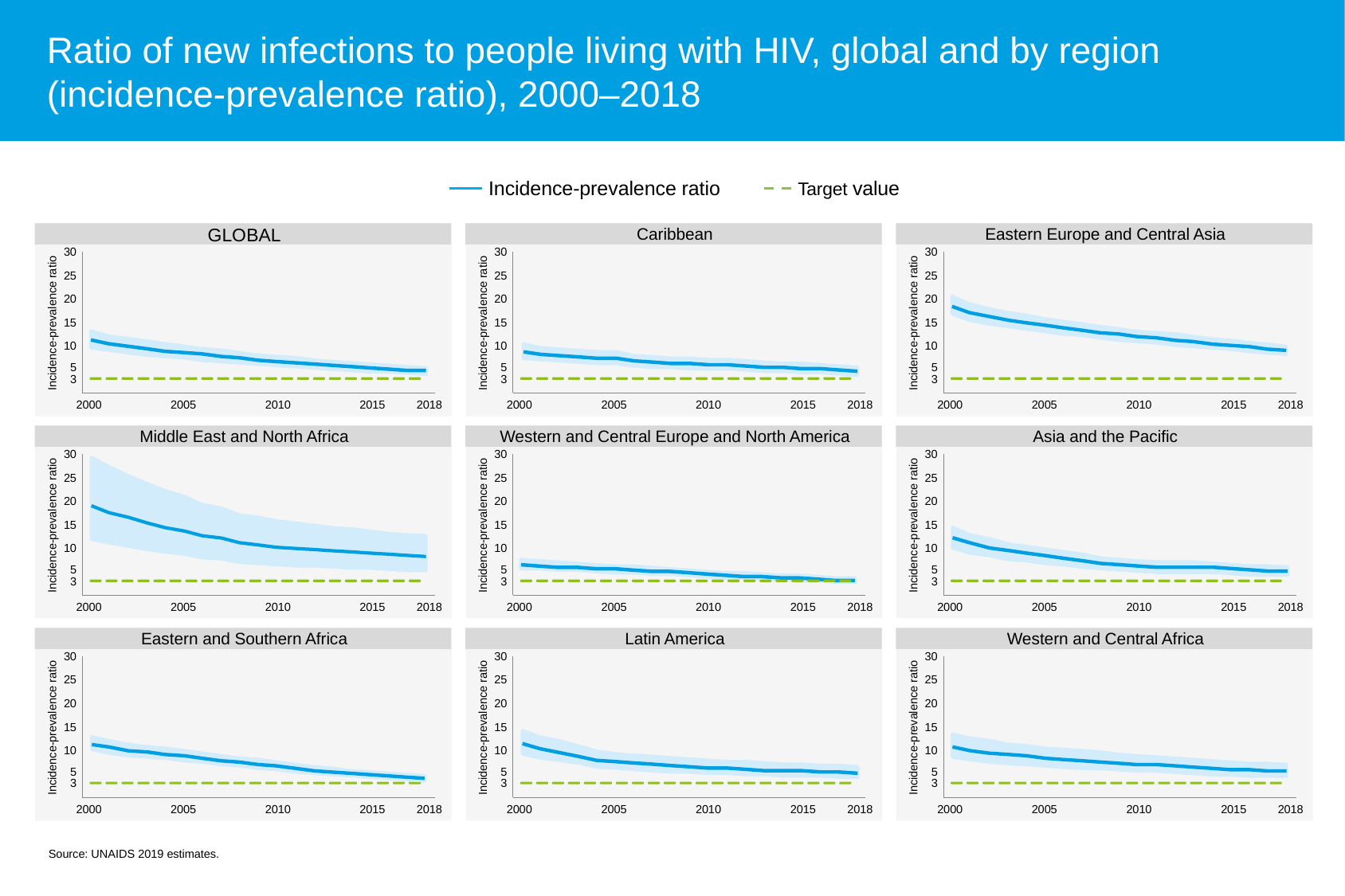

Ratio of new infections to people living with HIV, global and by region
(incidence-prevalence ratio), 2000–2018
Incidence-prevalence ratio
Target value

GLOBAL

Caribbean

Eastern Europe and Central Asia
30
30
30

Incidence-prevalence ratio
Incidence-prevalence ratio
Incidence-prevalence ratio
25
25
25
20
20
20

15
15
15

10
10
10

5
5
5
3
3
3

2000
2005
2010
2015
2018
2000
2005
2010
2015
2018
2000
2005
2010
2015
2018

Middle East and North Africa

Western and Central Europe and North America

Asia and the Pacific
30
30
30

Incidence-prevalence ratio
Incidence-prevalence ratio
Incidence-prevalence ratio

25
25
25
20
20
20

15
15
15

10
10
10

5
5
5

3
3
3

2000
2005
2010
2015
2018
2000
2005
2010
2015
2018
2000
2005
2010
2015
2018

Eastern and Southern Africa

Latin America

Western and Central Africa
30
30
30

Incidence-prevalence ratio
Incidence-prevalence ratio
Incidence-prevalence ratio
25
25
25
20
20
20
15
15
15

10
10
10

5
5
5
3
3
3

2000
2005
2010
2015
2018
2000
2005
2010
2015
2018
2000
2005
2010
2015
2018
Source: UNAIDS 2019 estimates.